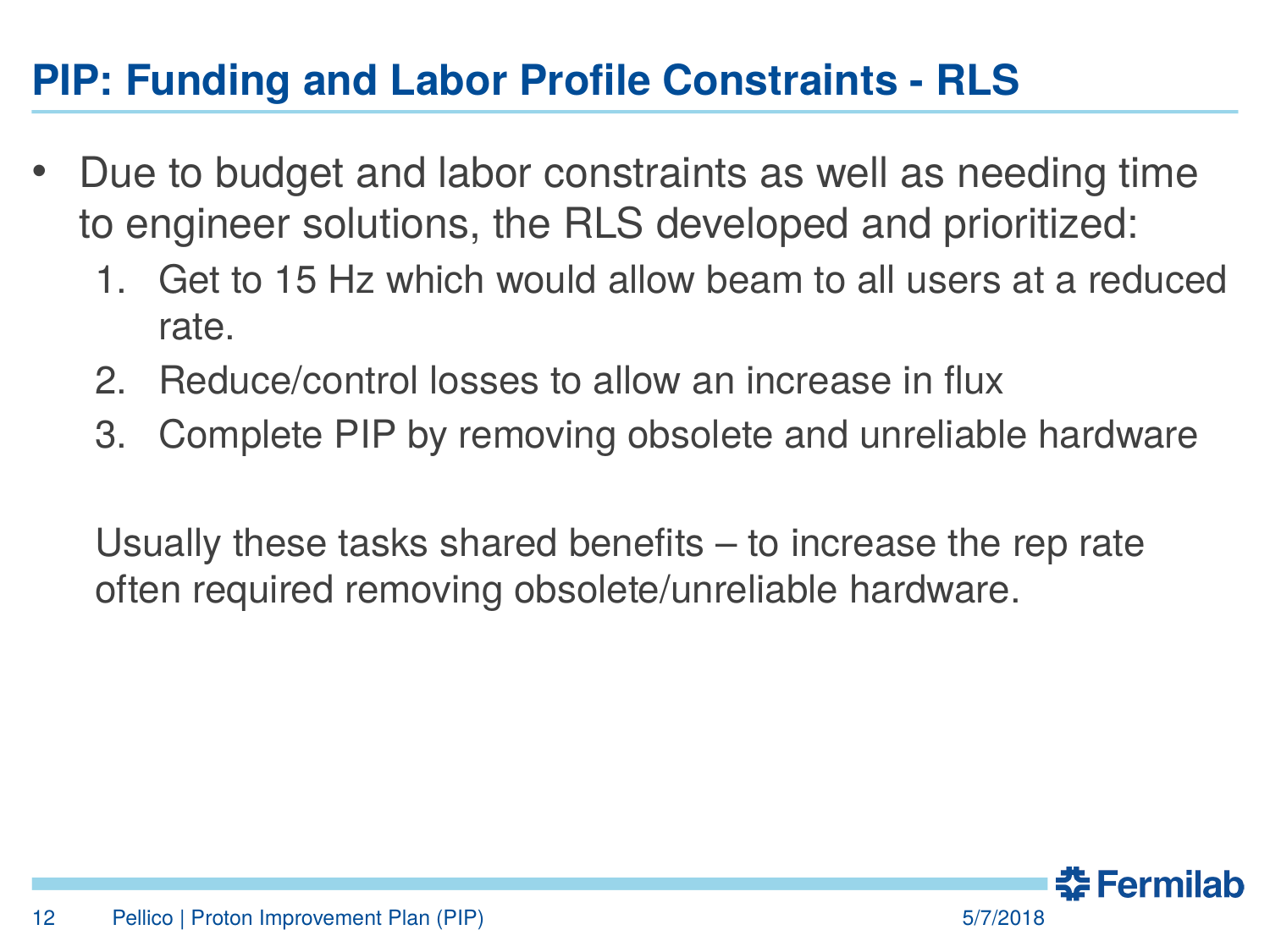

# PIP: Funding and Labor Profile Constraints - RLS
Due to budget and labor constraints as well as needing time to engineer solutions, the RLS developed and prioritized:
Get to 15 Hz which would allow beam to all users at a reduced rate.
Reduce/control losses to allow an increase in flux
Complete PIP by removing obsolete and unreliable hardware

Usually these tasks shared benefits – to increase the rep rate often required removing obsolete/unreliable hardware.
12
Pellico | Proton Improvement Plan (PIP)
5/7/2018